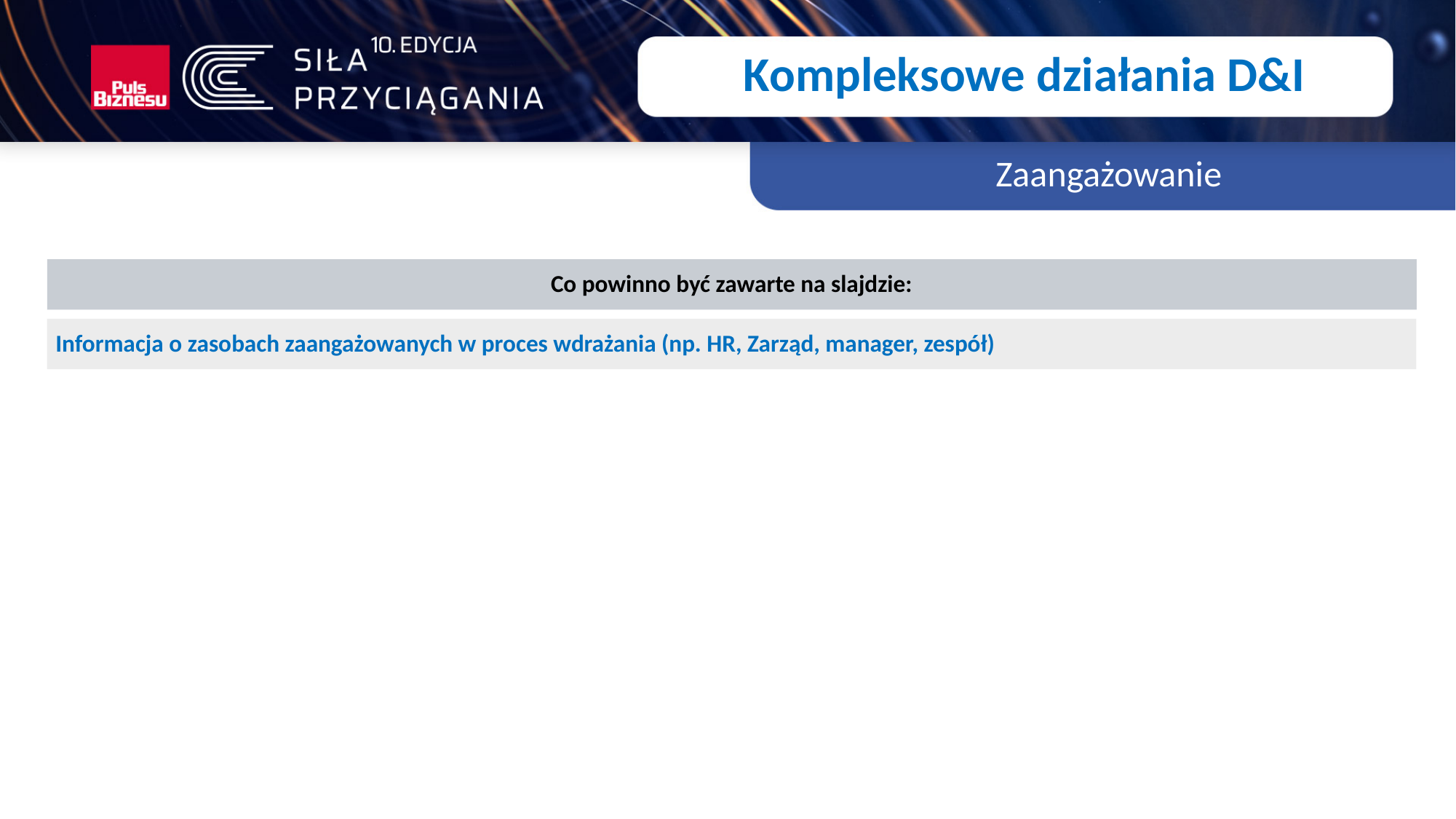

Kompleksowe działania D&I
Zaangażowanie
Co powinno być zawarte na slajdzie:
Informacja o zasobach zaangażowanych w proces wdrażania (np. HR, Zarząd, manager, zespół)